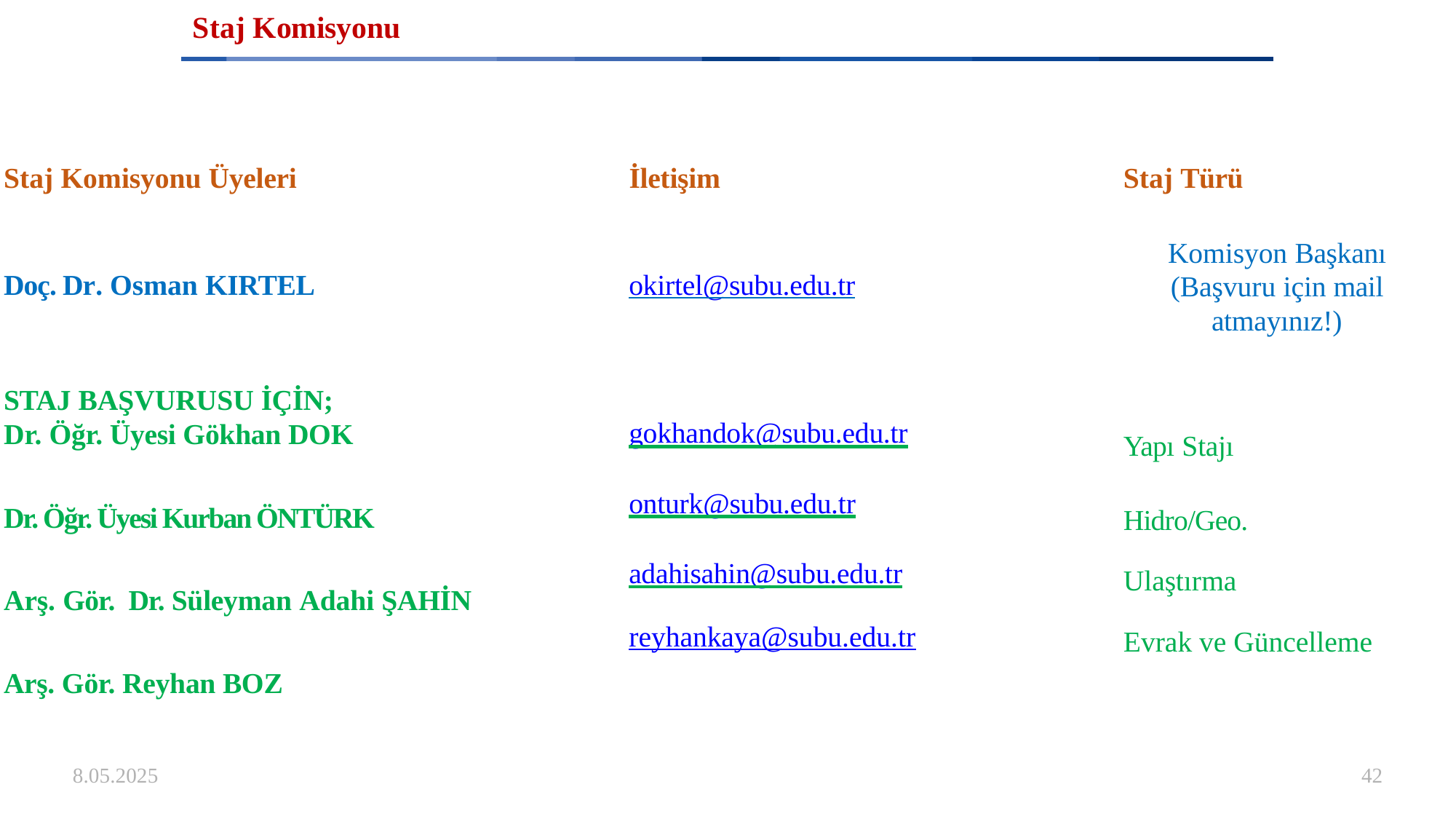

# Staj Komisyonu
| Staj Komisyonu Üyeleri | İletişim | Staj Türü |
| --- | --- | --- |
| Doç. Dr. Osman KIRTEL | okirtel@subu.edu.tr | Komisyon Başkanı (Başvuru için mail atmayınız!) |
| STAJ BAŞVURUSU İÇİN; Dr. Öğr. Üyesi Gökhan DOK Dr. Öğr. Üyesi Kurban ÖNTÜRK Arş. Gör. Dr. Süleyman Adahi ŞAHİN Arş. Gör. Reyhan BOZ | gokhandok@subu.edu.tr onturk@subu.edu.tr adahisahin@subu.edu.tr reyhankaya@subu.edu.tr | Yapı Stajı Hidro/Geo. Ulaştırma Evrak ve Güncelleme |
8.05.2025
42